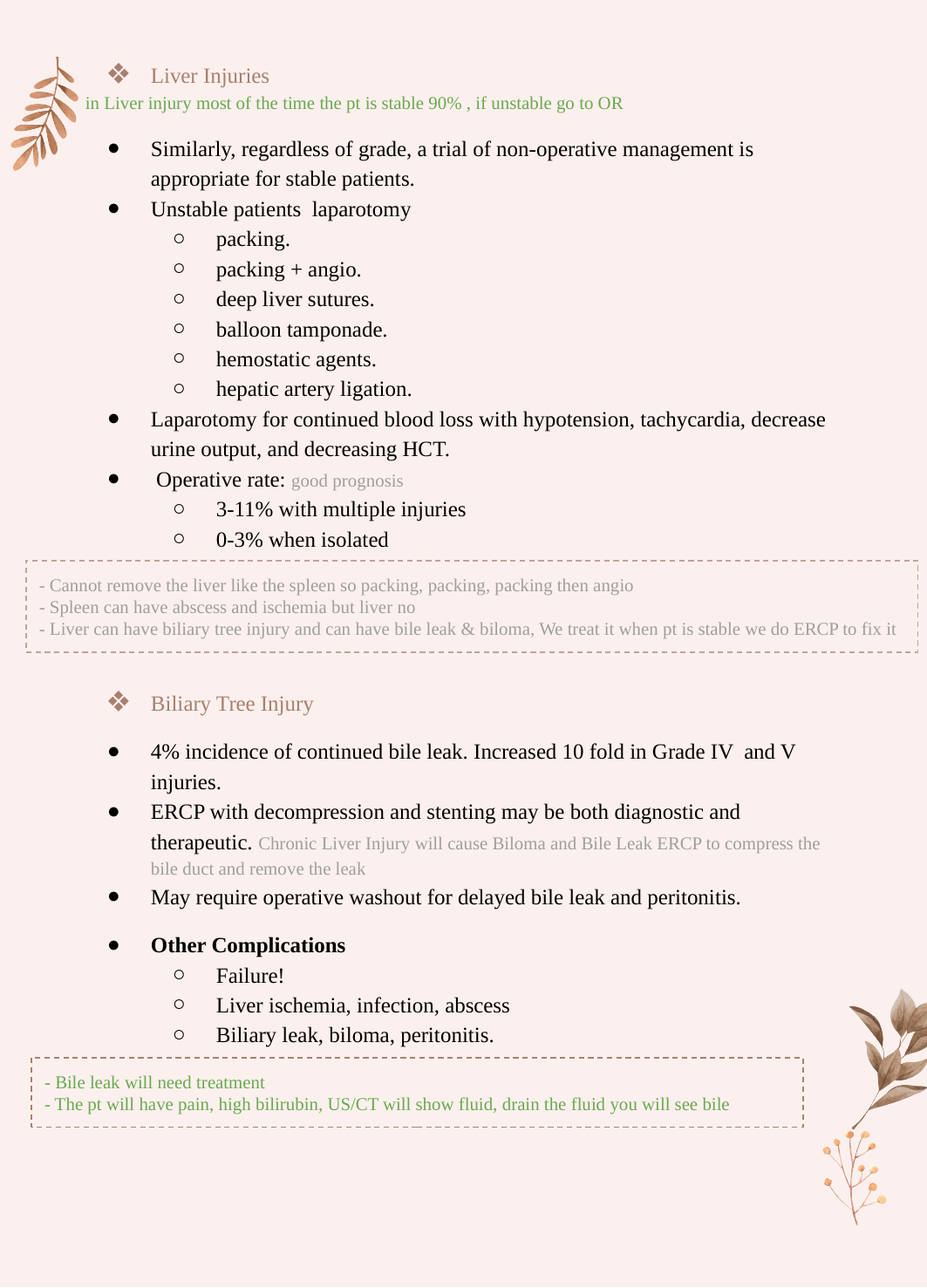

Liver Injuries
in Liver injury most of the time the pt is stable 90% , if unstable go to OR
Similarly, regardless of grade, a trial of non-operative management is appropriate for stable patients.
Unstable patients  laparotomy
packing.
packing + angio.
deep liver sutures.
balloon tamponade.
hemostatic agents.
hepatic artery ligation.
Laparotomy for continued blood loss with hypotension, tachycardia, decrease urine output, and decreasing HCT.
 Operative rate: good prognosis
3-11% with multiple injuries
0-3% when isolated

Biliary Tree Injury
4% incidence of continued bile leak. Increased 10 fold in Grade IV  and V injuries.
ERCP with decompression and stenting may be both diagnostic and therapeutic. Chronic Liver Injury will cause Biloma and Bile Leak ERCP to compress the bile duct and remove the leak
May require operative washout for delayed bile leak and peritonitis.
Other Complications
Failure!
Liver ischemia, infection, abscess
Biliary leak, biloma, peritonitis.

- Cannot remove the liver like the spleen so packing, packing, packing then angio
- Spleen can have abscess and ischemia but liver no
- Liver can have biliary tree injury and can have bile leak & biloma, We treat it when pt is stable we do ERCP to fix it
- Bile leak will need treatment
- The pt will have pain, high bilirubin, US/CT will show fluid, drain the fluid you will see bile